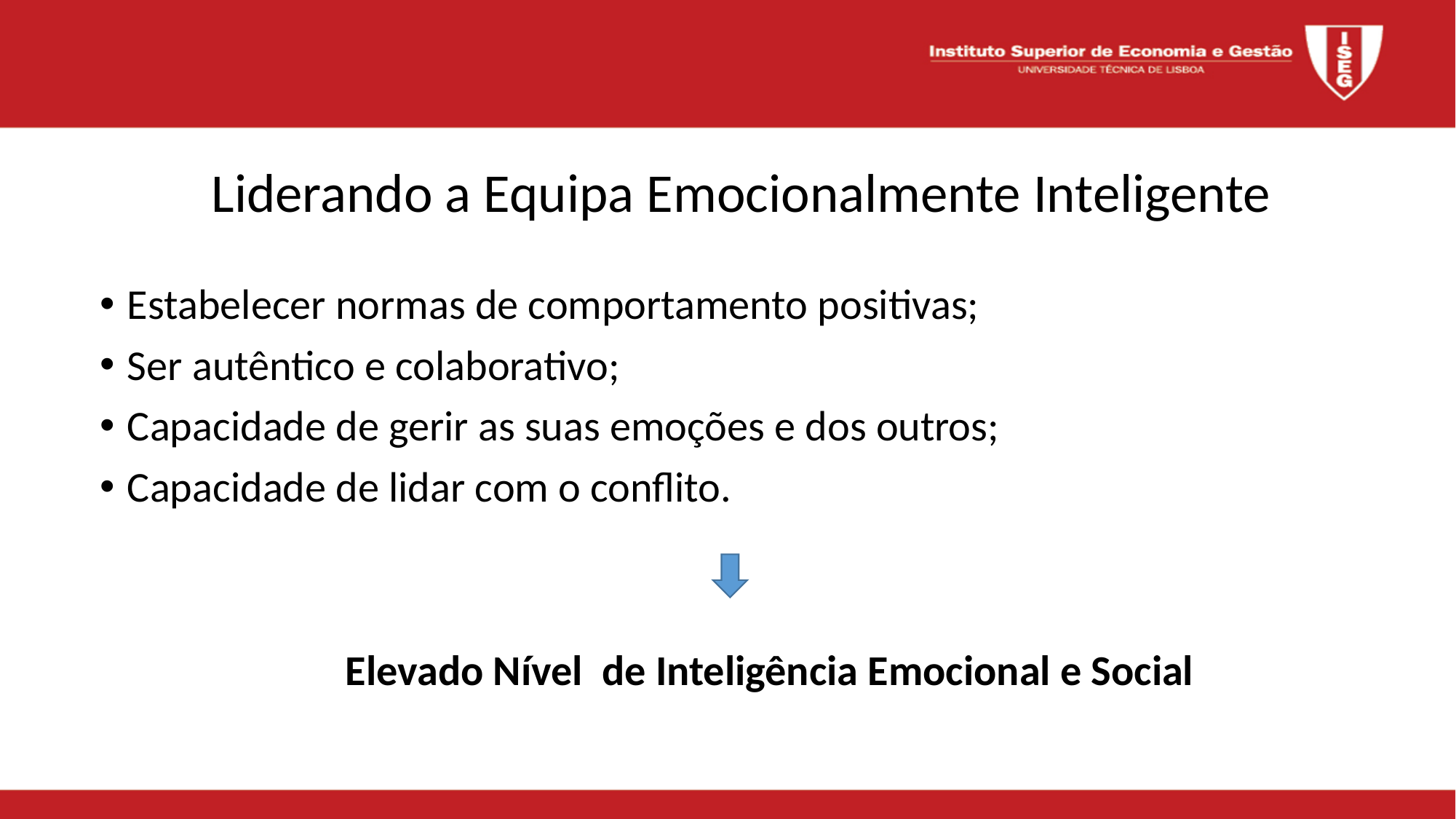

# Liderando a Equipa Emocionalmente Inteligente
Estabelecer normas de comportamento positivas;
Ser autêntico e colaborativo;
Capacidade de gerir as suas emoções e dos outros;
Capacidade de lidar com o conflito.

			Elevado Nível  de Inteligência Emocional e Social